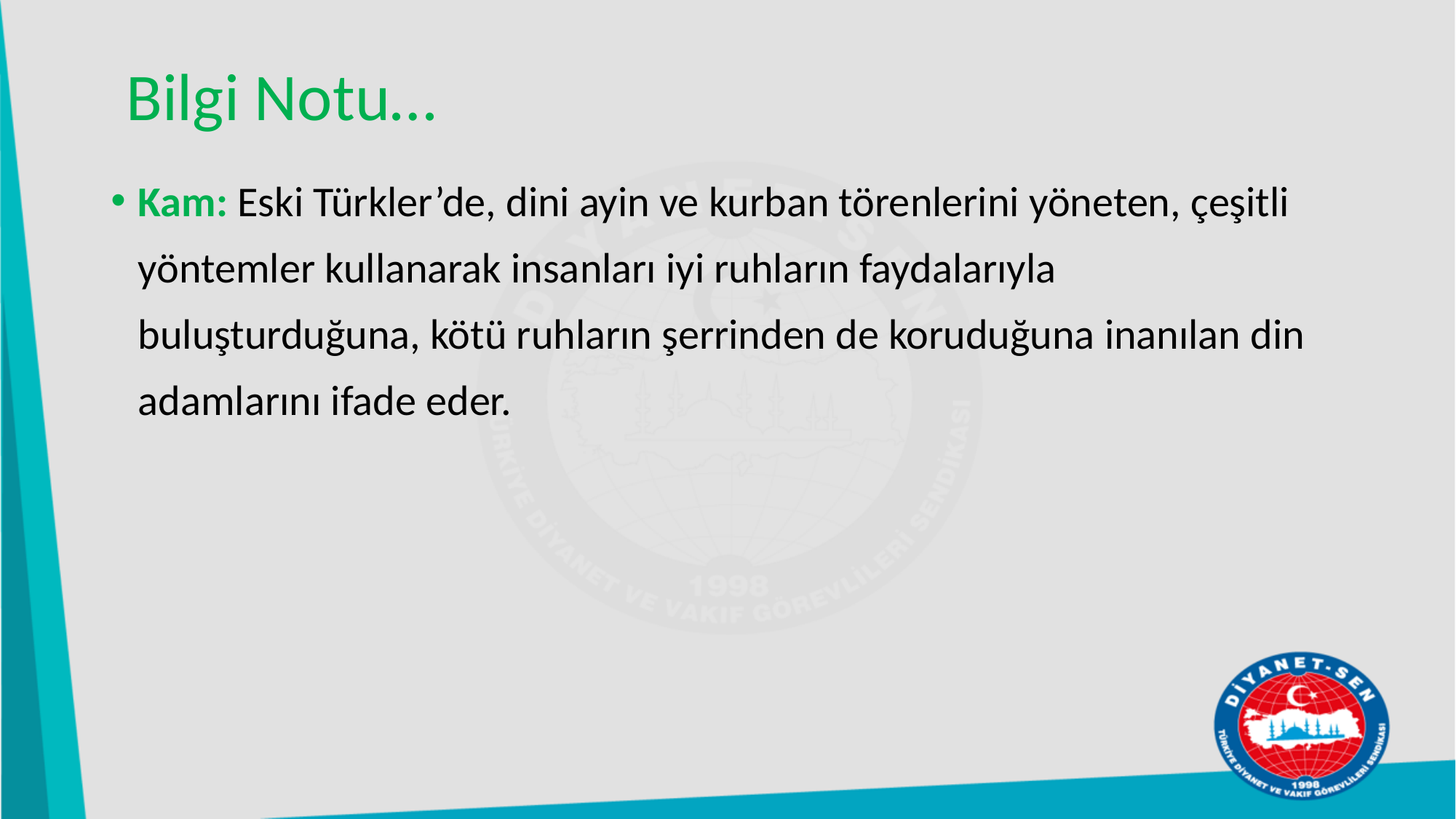

# Bilgi Notu…
Kam: Eski Türkler’de, dini ayin ve kurban törenlerini yöneten, çeşitli yöntemler kullanarak insanları iyi ruhların faydalarıyla buluşturduğuna, kötü ruhların şerrinden de koruduğuna inanılan din adamlarını ifade eder.